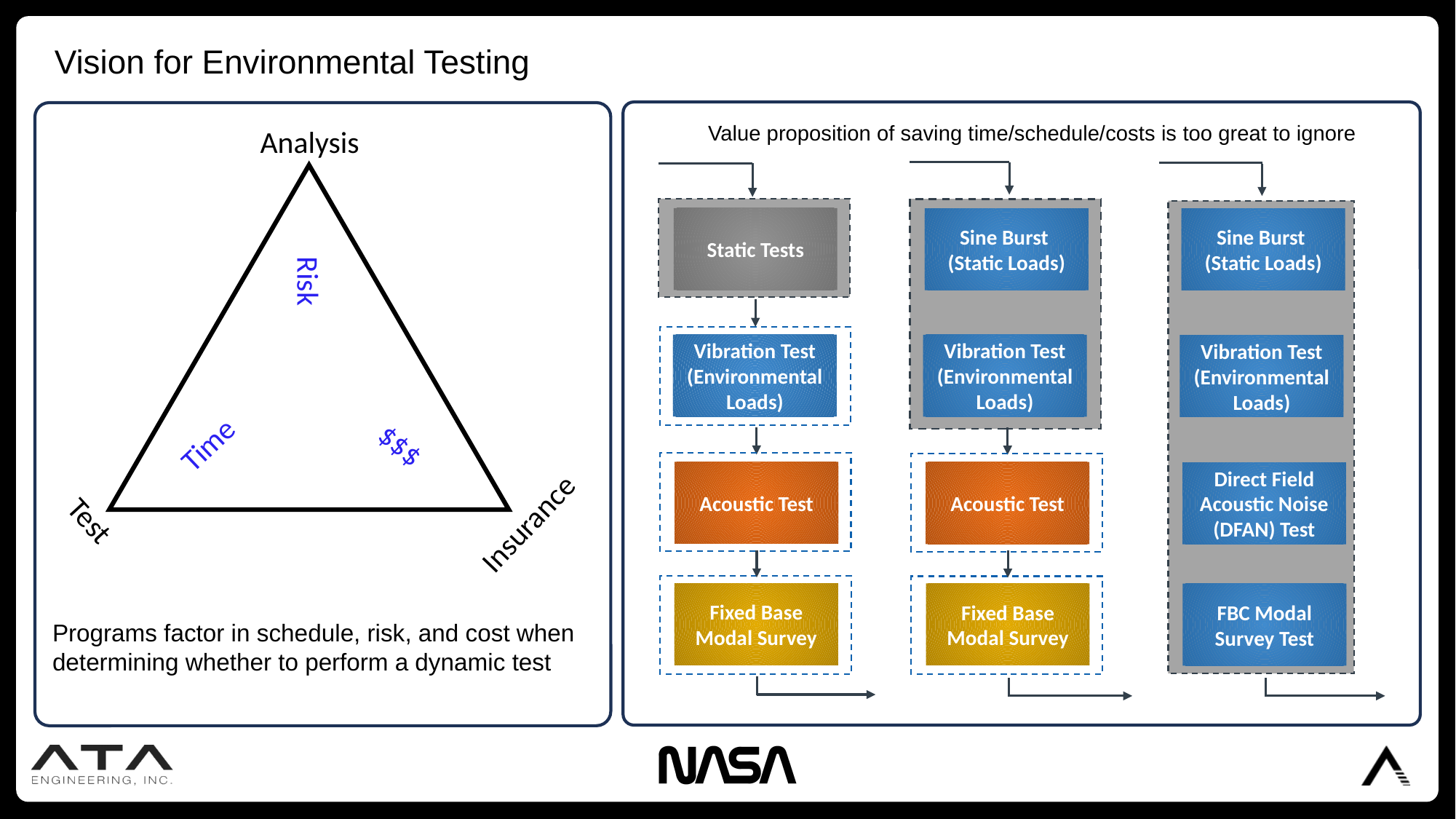

Vision for Environmental Testing

Value proposition of saving time/schedule/costs is too great to ignore
Analysis

Static Tests
Sine Burst
(Static Loads)
Sine Burst
(Static Loads)
Risk

Vibration Test
(Environmental Loads)
Vibration Test
(Environmental Loads)
Vibration Test
(Environmental Loads)
Time
$$$

Acoustic Test
Acoustic Test
Direct Field Acoustic Noise (DFAN) Test
Test
Insurance

Fixed Base Modal Survey
Fixed Base Modal Survey
FBC Modal Survey Test
Programs factor in schedule, risk, and cost when determining whether to perform a dynamic test